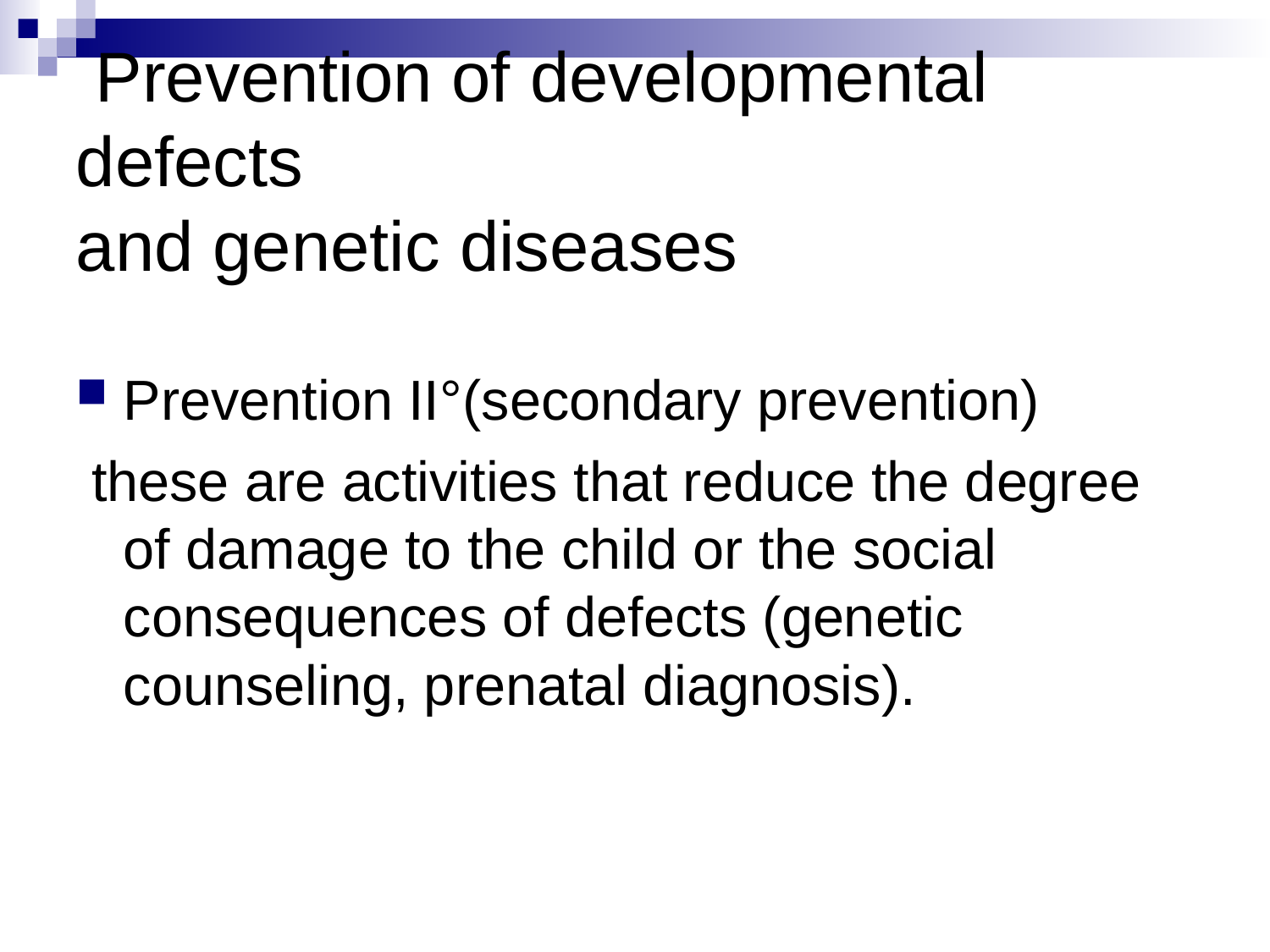

Prevention of developmental defects
and genetic diseases

Prevention II°(secondary prevention)
 these are activities that reduce the degree of damage to the child or the social consequences of defects (genetic counseling, prenatal diagnosis).